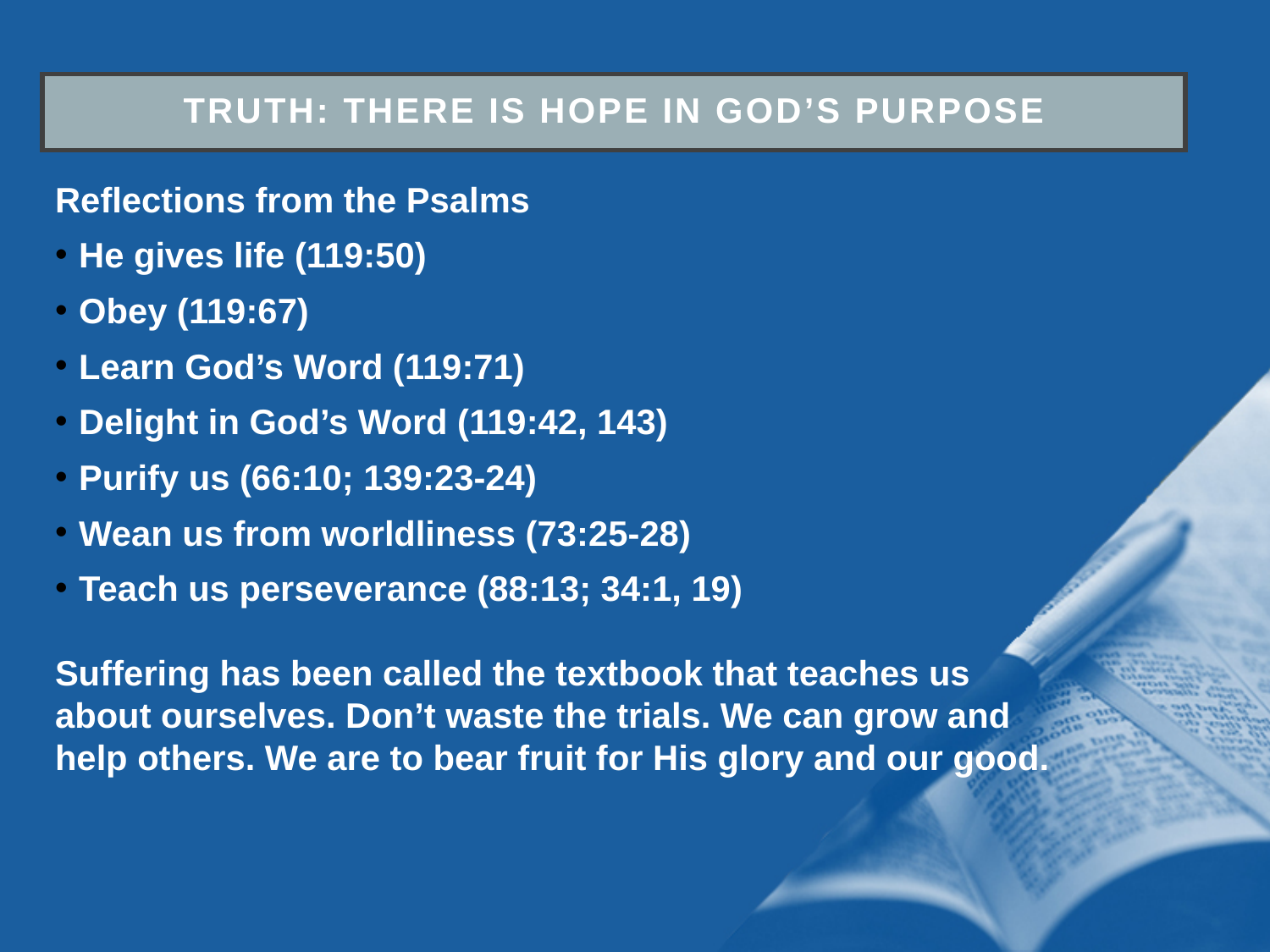

Truth: there is hope in god’s purpose
Reflections from the Psalms
He gives life (119:50)
Obey (119:67)
Learn God’s Word (119:71)
Delight in God’s Word (119:42, 143)
Purify us (66:10; 139:23-24)
Wean us from worldliness (73:25-28)
Teach us perseverance (88:13; 34:1, 19)

Suffering has been called the textbook that teaches us about ourselves. Don’t waste the trials. We can grow and help others. We are to bear fruit for His glory and our good.